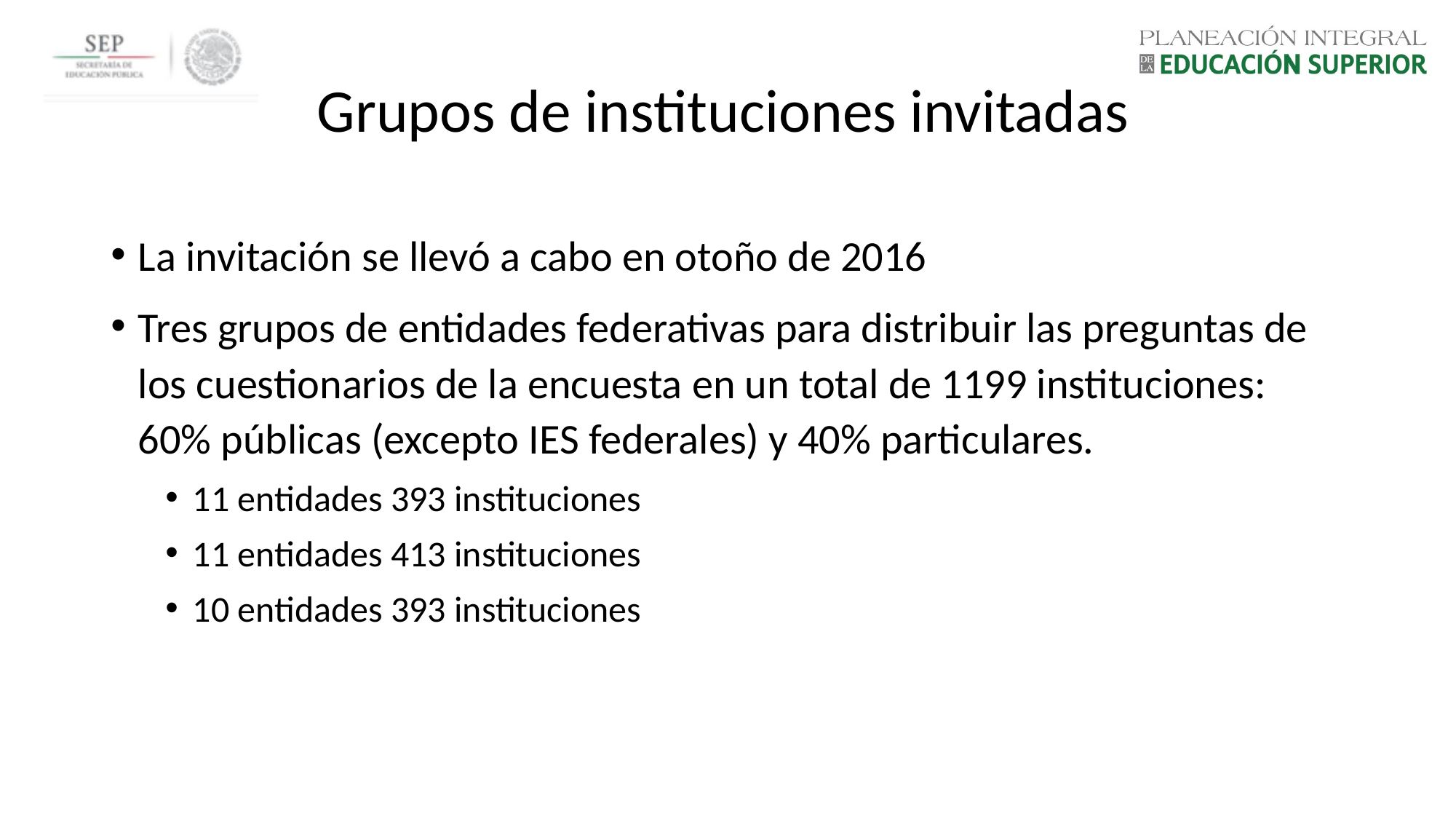

# Grupos de instituciones invitadas
La invitación se llevó a cabo en otoño de 2016
Tres grupos de entidades federativas para distribuir las preguntas de los cuestionarios de la encuesta en un total de 1199 instituciones: 60% públicas (excepto IES federales) y 40% particulares.
11 entidades 393 instituciones
11 entidades 413 instituciones
10 entidades 393 instituciones